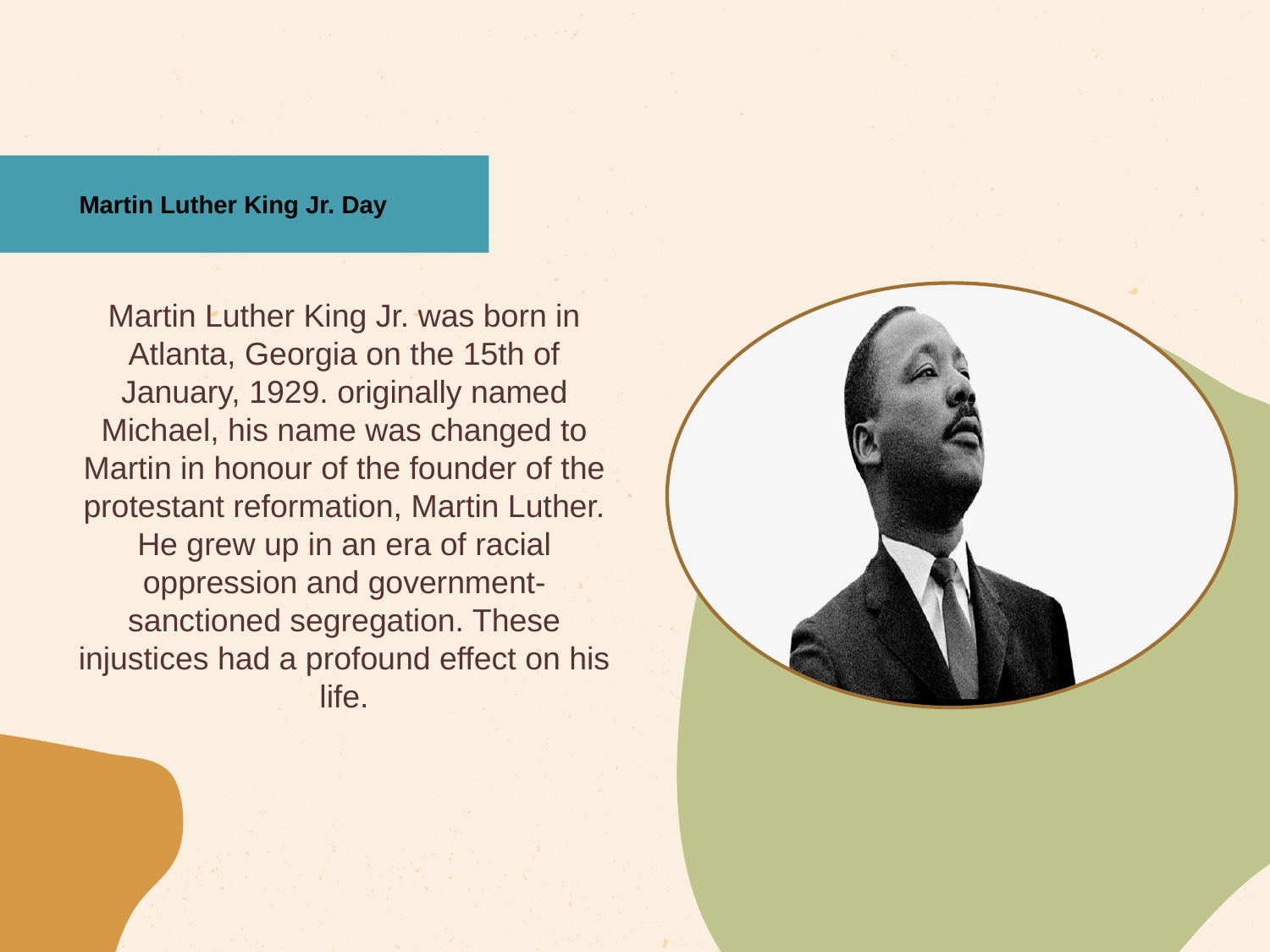

Martin Luther King Jr. Day
Martin Luther King Jr. was born in Atlanta, Georgia on the 15th of January, 1929. originally named Michael, his name was changed to Martin in honour of the founder of the protestant reformation, Martin Luther. He grew up in an era of racial oppression and government-sanctioned segregation. These injustices had a profound effect on his life.